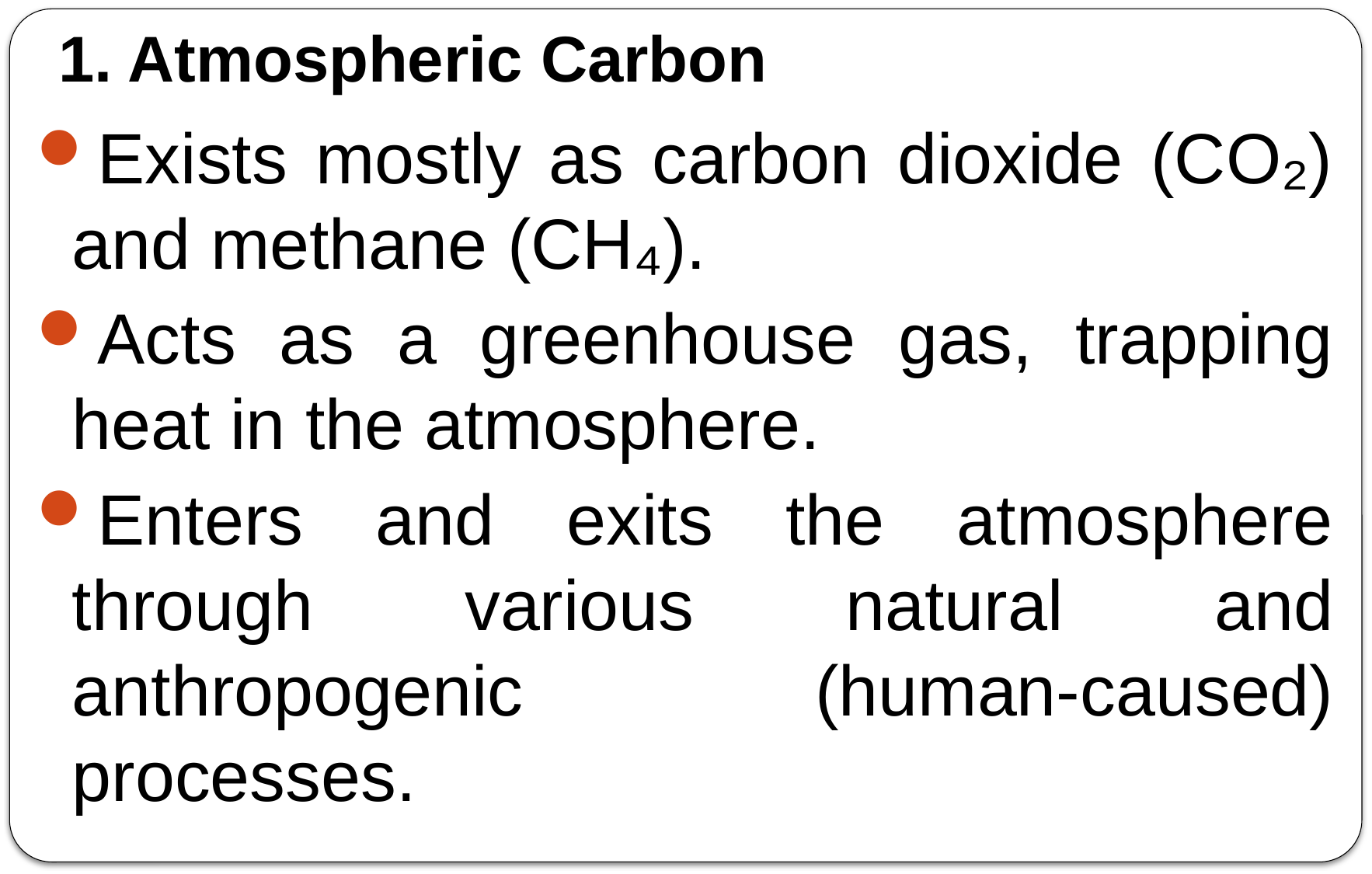

# 1. Atmospheric Carbon
Exists mostly as carbon dioxide (CO₂) and methane (CH₄).
Acts as a greenhouse gas, trapping heat in the atmosphere.
Enters and exits the atmosphere through various natural and anthropogenic (human-caused) processes.